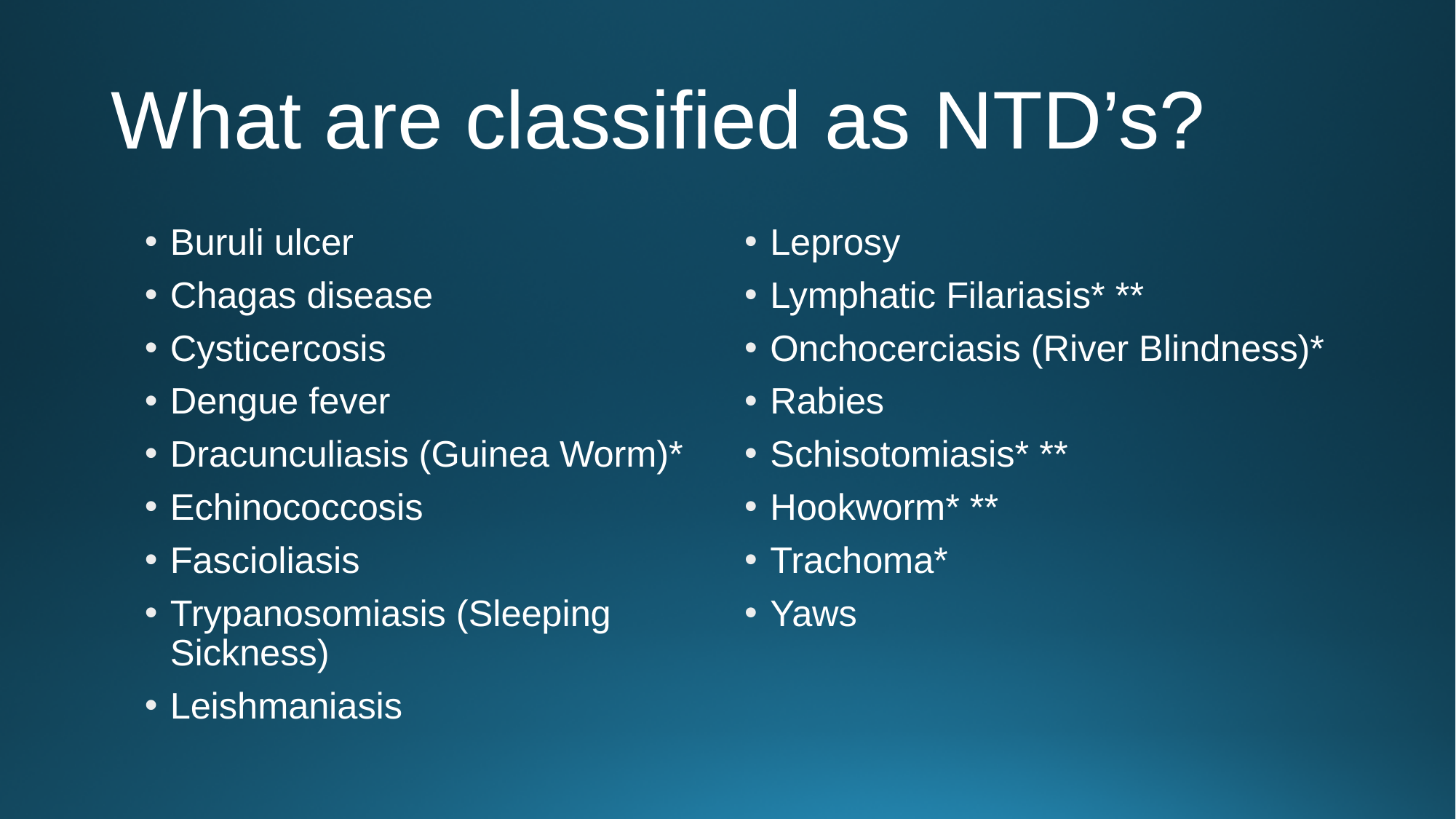

# What are classified as NTD’s?
Buruli ulcer
Chagas disease
Cysticercosis
Dengue fever
Dracunculiasis (Guinea Worm)*
Echinococcosis
Fascioliasis
Trypanosomiasis (Sleeping Sickness)
Leishmaniasis
Leprosy
Lymphatic Filariasis* **
Onchocerciasis (River Blindness)*
Rabies
Schisotomiasis* **
Hookworm* **
Trachoma*
Yaws